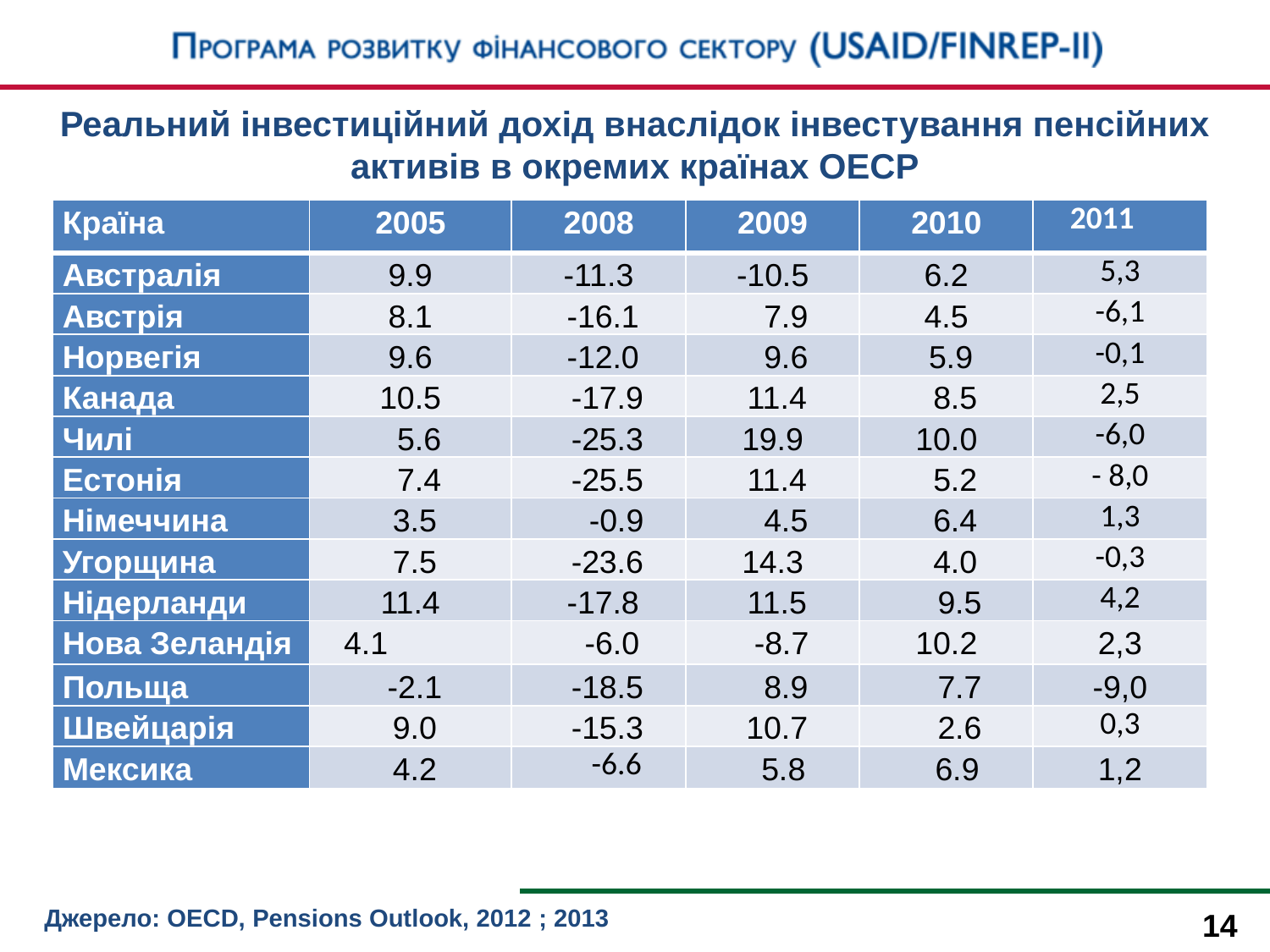

Реальний інвестиційний дохід внаслідок інвестування пенсійних активів в окремих країнах ОЕСР
| Країна | 2005 | 2008 | 2009 | 2010 | 2011 |
| --- | --- | --- | --- | --- | --- |
| Австралія | 9.9 | -11.3 | -10.5 | 6.2 | 5,3 |
| Австрія | 8.1 | -16.1 | 7.9 | 4.5 | -6,1 |
| Норвегія | 9.6 | -12.0 | 9.6 | 5.9 | -0,1 |
| Канада | 10.5 | -17.9 | 11.4 | 8.5 | 2,5 |
| Чилі | 5.6 | -25.3 | 19.9 | 10.0 | -6,0 |
| Естонія | 7.4 | -25.5 | 11.4 | 5.2 | - 8,0 |
| Німеччина | 3.5 | -0.9 | 4.5 | 6.4 | 1,3 |
| Угорщина | 7.5 | -23.6 | 14.3 | 4.0 | -0,3 |
| Нідерланди | 11.4 | -17.8 | 11.5 | 9.5 | 4,2 |
| Нова Зеландія | 4.1 | -6.0 | -8.7 | 10.2 | 2,3 |
| Польща | -2.1 | -18.5 | 8.9 | 7.7 | -9,0 |
| Швейцарія | 9.0 | -15.3 | 10.7 | 2.6 | 0,3 |
| Мексика | 4.2 | -6.6 | 5.8 | 6.9 | 1,2 |
Джерело: ОЕСD, Pensions Outlook, 2012 ; 2013
14